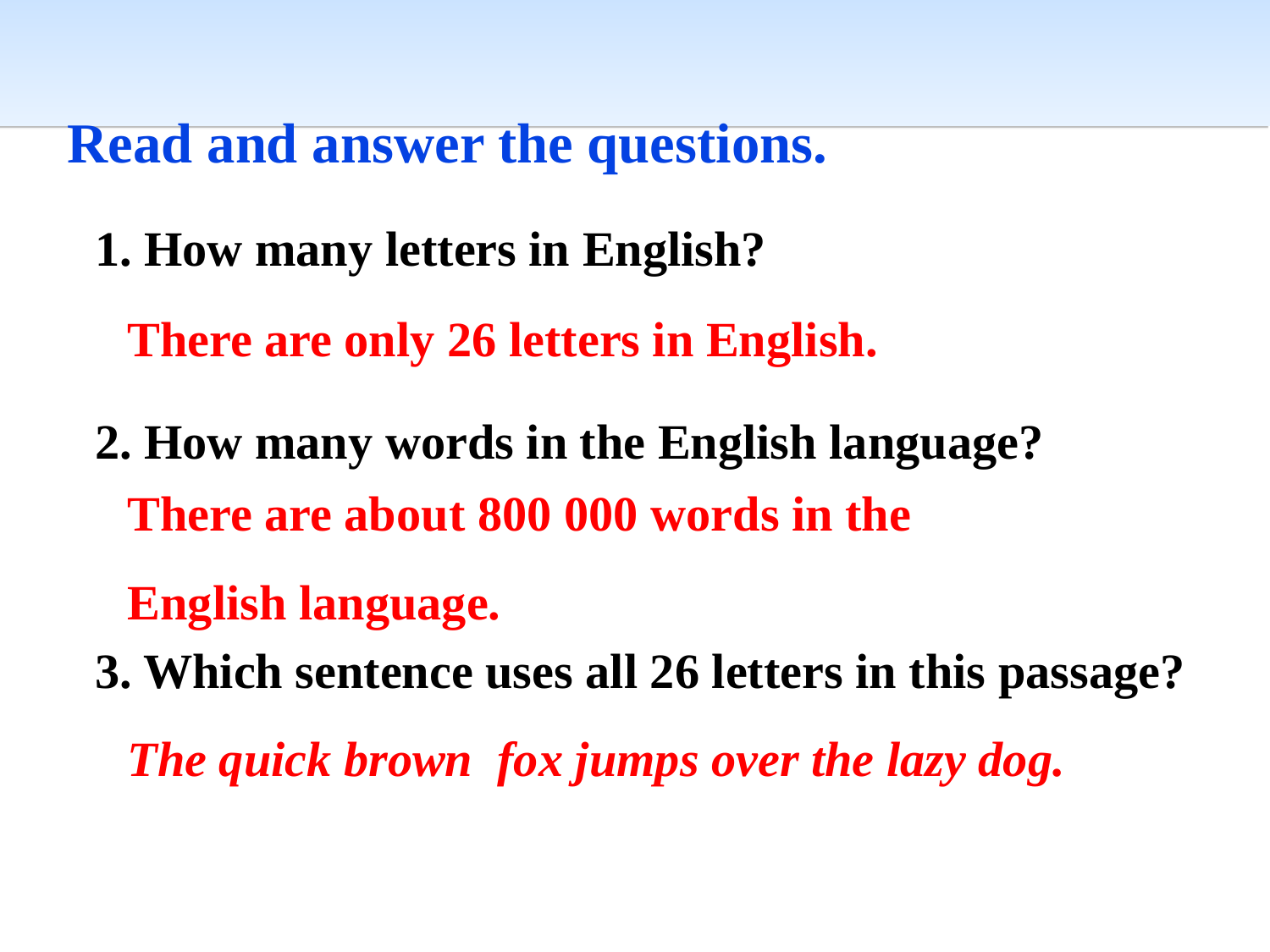

Read and answer the questions.
1. How many letters in English?
There are only 26 letters in English.
2. How many words in the English language?
There are about 800 000 words in the English language.
3. Which sentence uses all 26 letters in this passage?
The quick brown  fox jumps over the lazy dog.